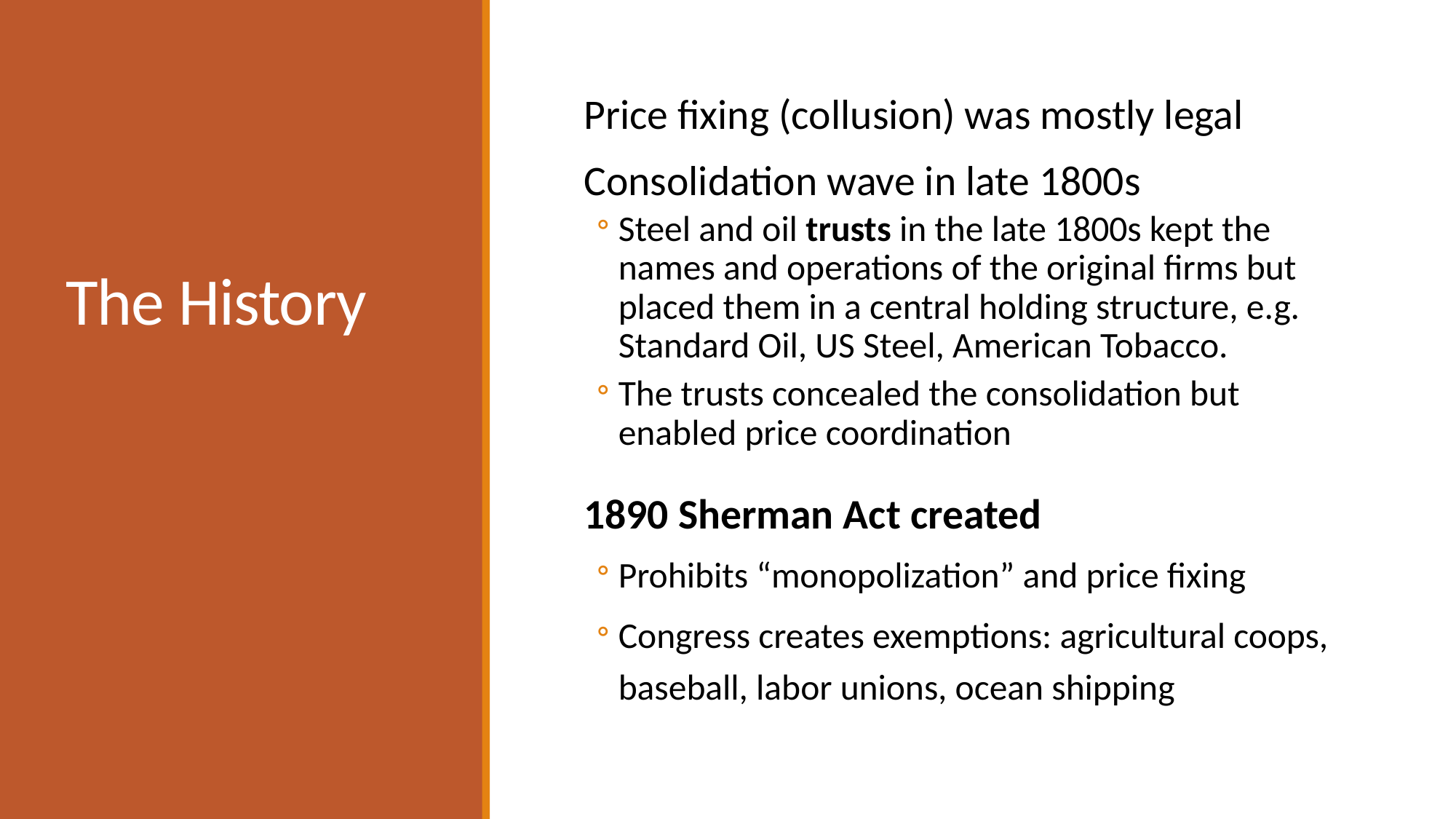

# The History
Price fixing (collusion) was mostly legal
Consolidation wave in late 1800s
Steel and oil trusts in the late 1800s kept the names and operations of the original firms but placed them in a central holding structure, e.g. Standard Oil, US Steel, American Tobacco.
The trusts concealed the consolidation but enabled price coordination
1890 Sherman Act created
Prohibits “monopolization” and price fixing
Congress creates exemptions: agricultural coops, baseball, labor unions, ocean shipping